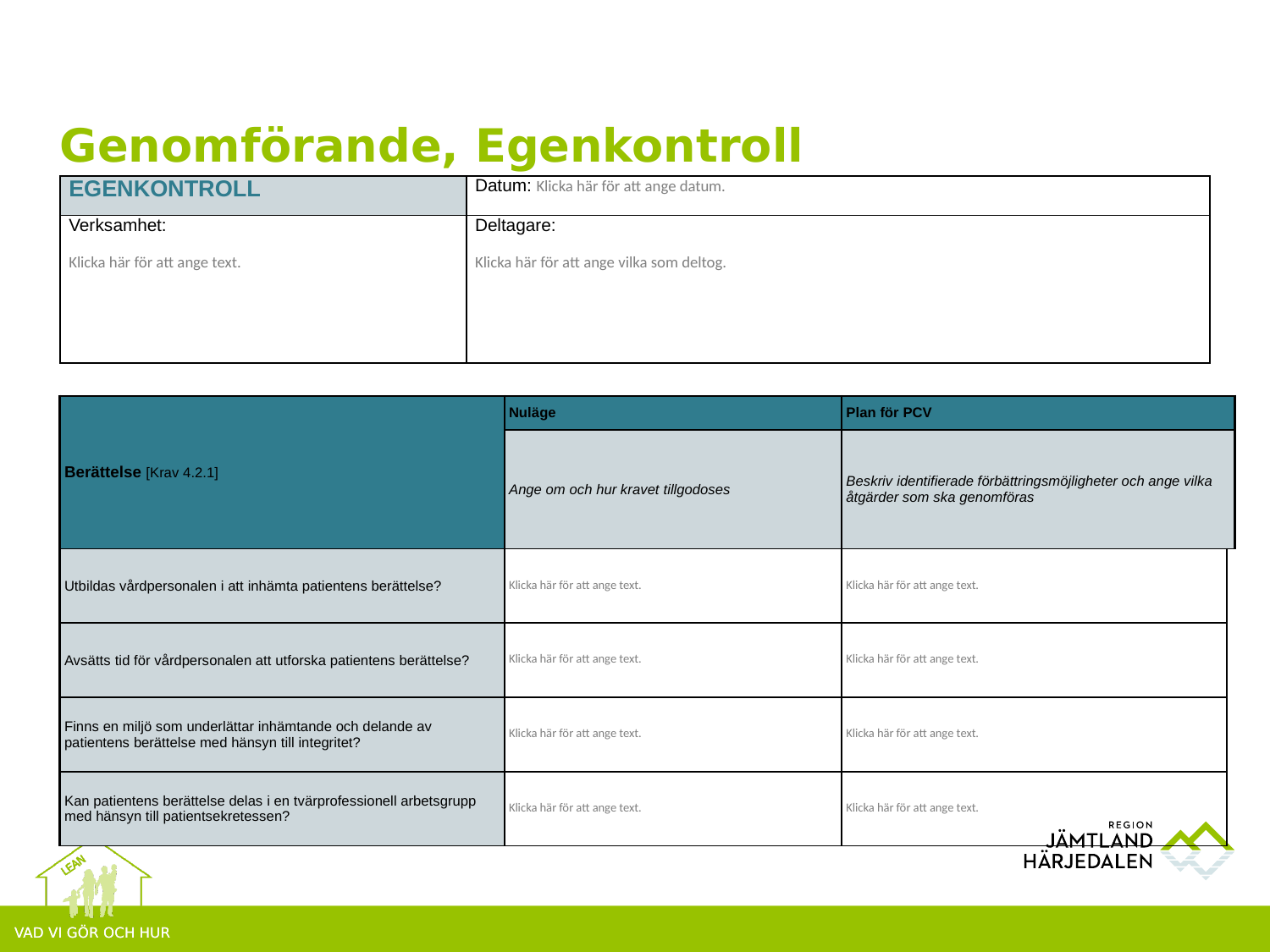

# Genomförande, Egenkontroll
| EGENKONTROLL | Datum: Klicka här för att ange datum. |
| --- | --- |
| Verksamhet: Klicka här för att ange text. | Deltagare: Klicka här för att ange vilka som deltog. |

| Berättelse [Krav 4.2.1] | Nuläge | Plan för PCV |  |
| --- | --- | --- | --- |
|  | Ange om och hur kravet tillgodoses | Beskriv identifierade förbättringsmöjligheter och ange vilka åtgärder som ska genomföras |  |
| Utbildas vårdpersonalen i att inhämta patientens berättelse? | Klicka här för att ange text. | Klicka här för att ange text. |  |
| Avsätts tid för vårdpersonalen att utforska patientens berättelse? | Klicka här för att ange text. | Klicka här för att ange text. |  |
| Finns en miljö som underlättar inhämtande och delande av patientens berättelse med hänsyn till integritet? | Klicka här för att ange text. | Klicka här för att ange text. |  |
| Kan patientens berättelse delas i en tvärprofessionell arbetsgrupp med hänsyn till patientsekretessen? | Klicka här för att ange text. | Klicka här för att ange text. |  |